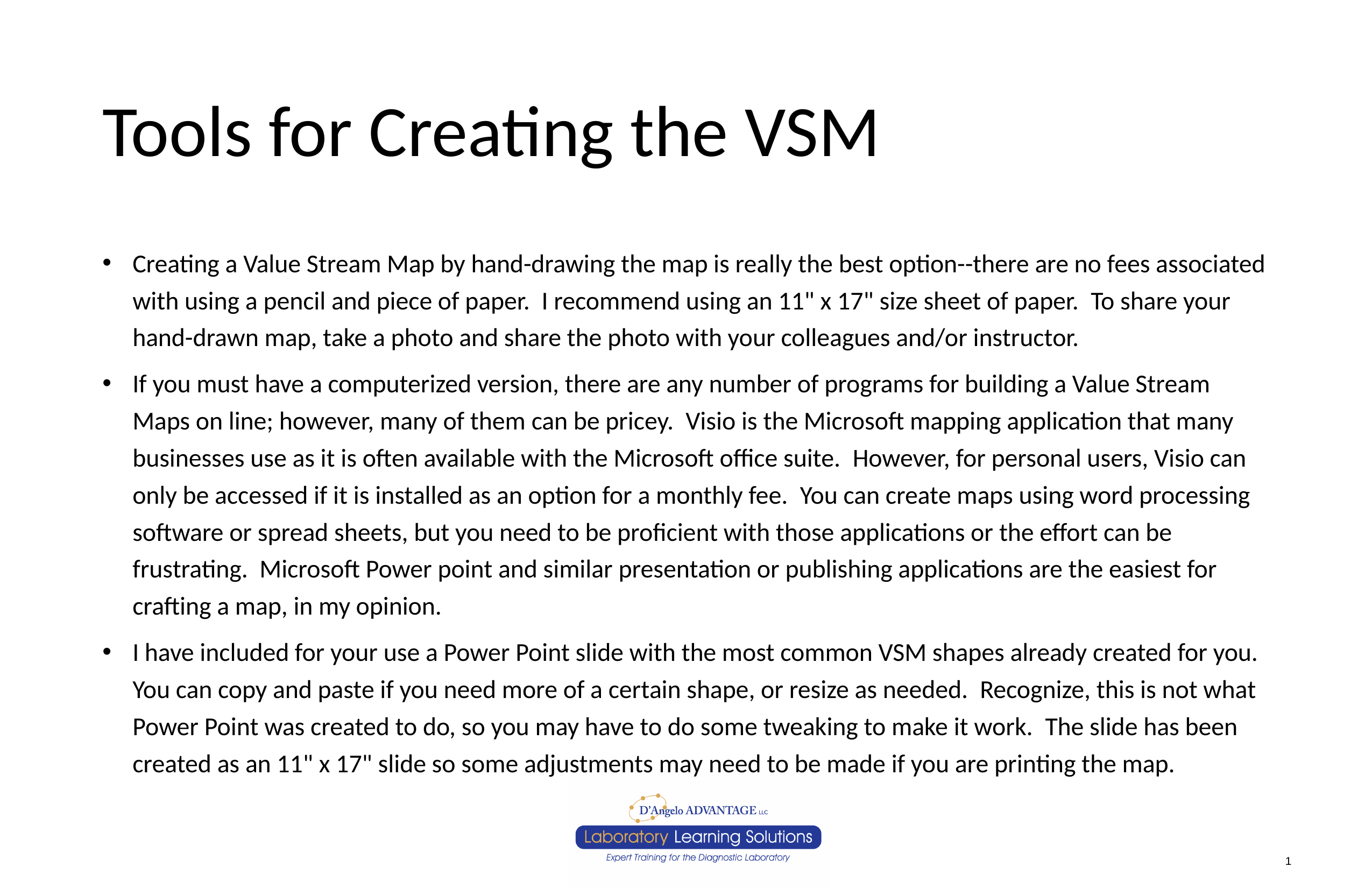

# Tools for Creating the VSM
Creating a Value Stream Map by hand-drawing the map is really the best option--there are no fees associated with using a pencil and piece of paper.  I recommend using an 11" x 17" size sheet of paper.  To share your hand-drawn map, take a photo and share the photo with your colleagues and/or instructor.
If you must have a computerized version, there are any number of programs for building a Value Stream Maps on line; however, many of them can be pricey.  Visio is the Microsoft mapping application that many businesses use as it is often available with the Microsoft office suite.  However, for personal users, Visio can only be accessed if it is installed as an option for a monthly fee.  You can create maps using word processing software or spread sheets, but you need to be proficient with those applications or the effort can be frustrating.  Microsoft Power point and similar presentation or publishing applications are the easiest for crafting a map, in my opinion.
I have included for your use a Power Point slide with the most common VSM shapes already created for you.  You can copy and paste if you need more of a certain shape, or resize as needed.  Recognize, this is not what Power Point was created to do, so you may have to do some tweaking to make it work.  The slide has been created as an 11" x 17" slide so some adjustments may need to be made if you are printing the map.